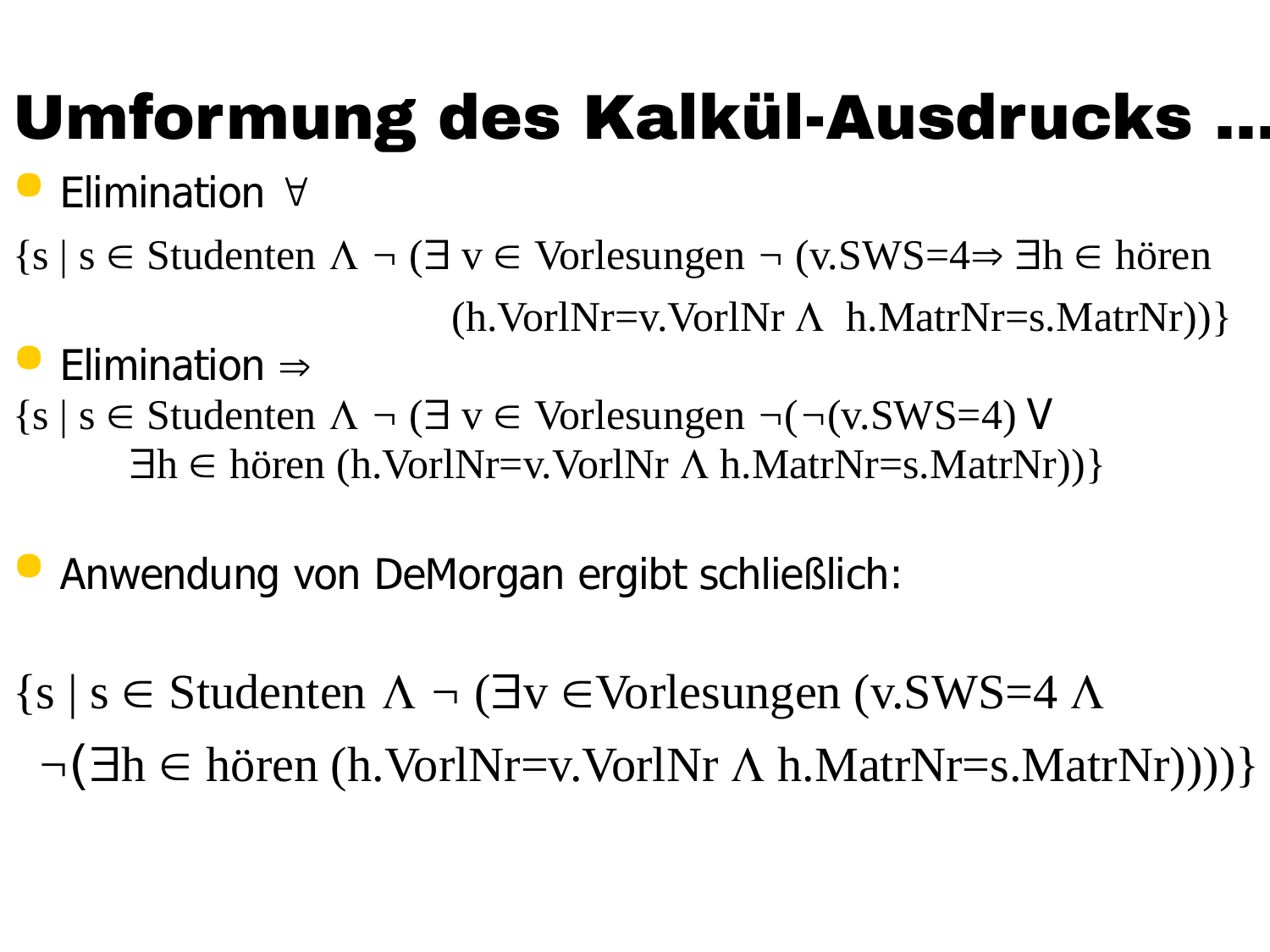

# Umformung des Kalkül-Ausdrucks ...
Elimination ∀
{s | s ∈ Studenten Λ ¬ (∃ v ∈ Vorlesungen ¬ (v.SWS=4⇒ ∃h ∈ hören
	                                     (h.VorlNr=v.VorlNr Λ  h.MatrNr=s.MatrNr))}
Elimination ⇒
{s | s ∈ Studenten Λ ¬ (∃ v ∈ Vorlesungen ¬(¬(v.SWS=4) V
           ∃h ∈ hören (h.VorlNr=v.VorlNr Λ h.MatrNr=s.MatrNr))}

Anwendung von DeMorgan ergibt schließlich:

{s | s ∈ Studenten Λ ¬ (∃v ∈Vorlesungen (v.SWS=4 Λ
  ¬(∃h ∈ hören (h.VorlNr=v.VorlNr Λ h.MatrNr=s.MatrNr))))}